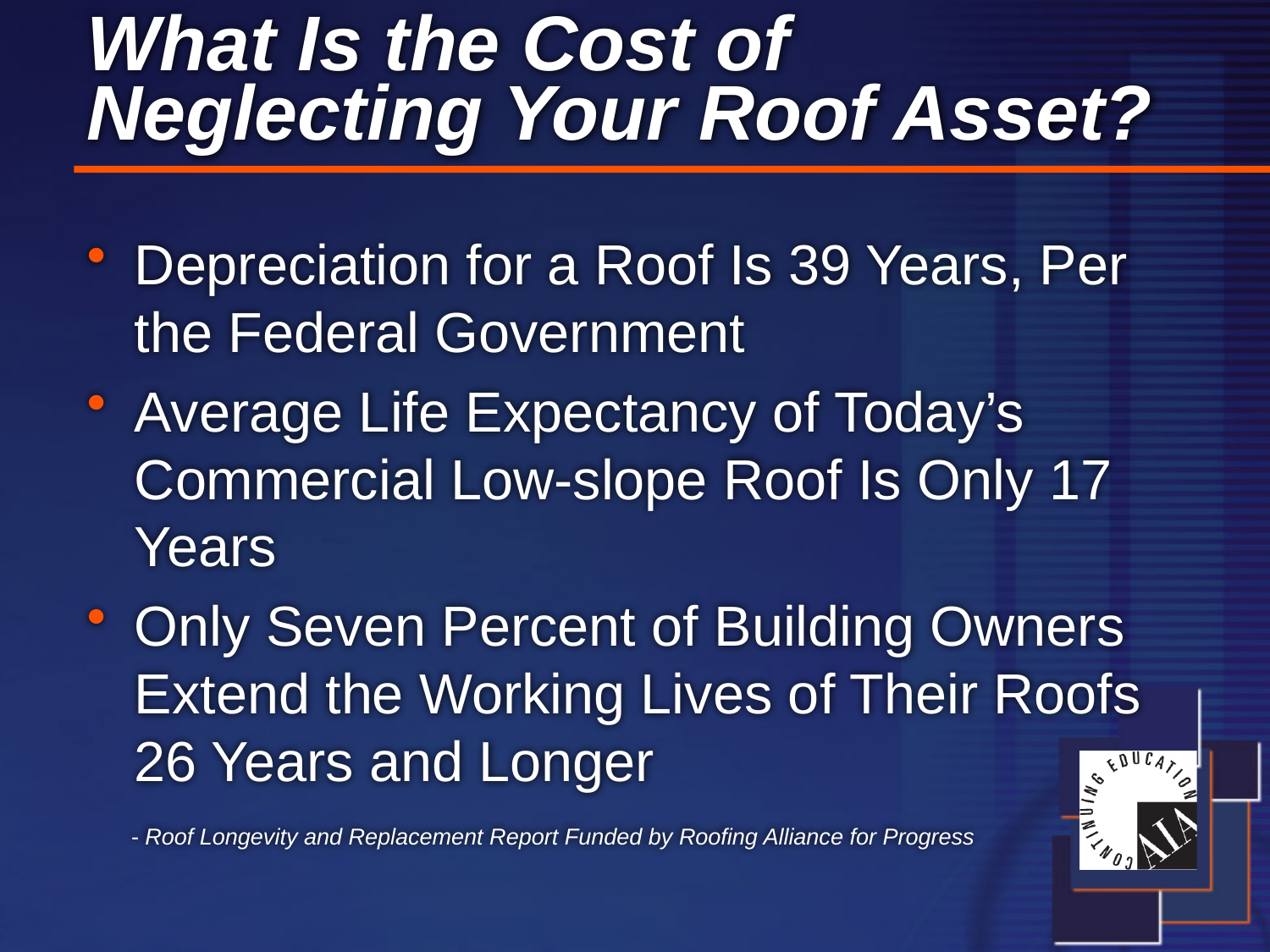

# What Is the Cost of Neglecting Your Roof Asset?
Depreciation for a Roof Is 39 Years, Per the Federal Government
Average Life Expectancy of Today’s Commercial Low-slope Roof Is Only 17 Years
Only Seven Percent of Building Owners Extend the Working Lives of Their Roofs 26 Years and Longer
       - Roof Longevity and Replacement Report Funded by Roofing Alliance for Progress